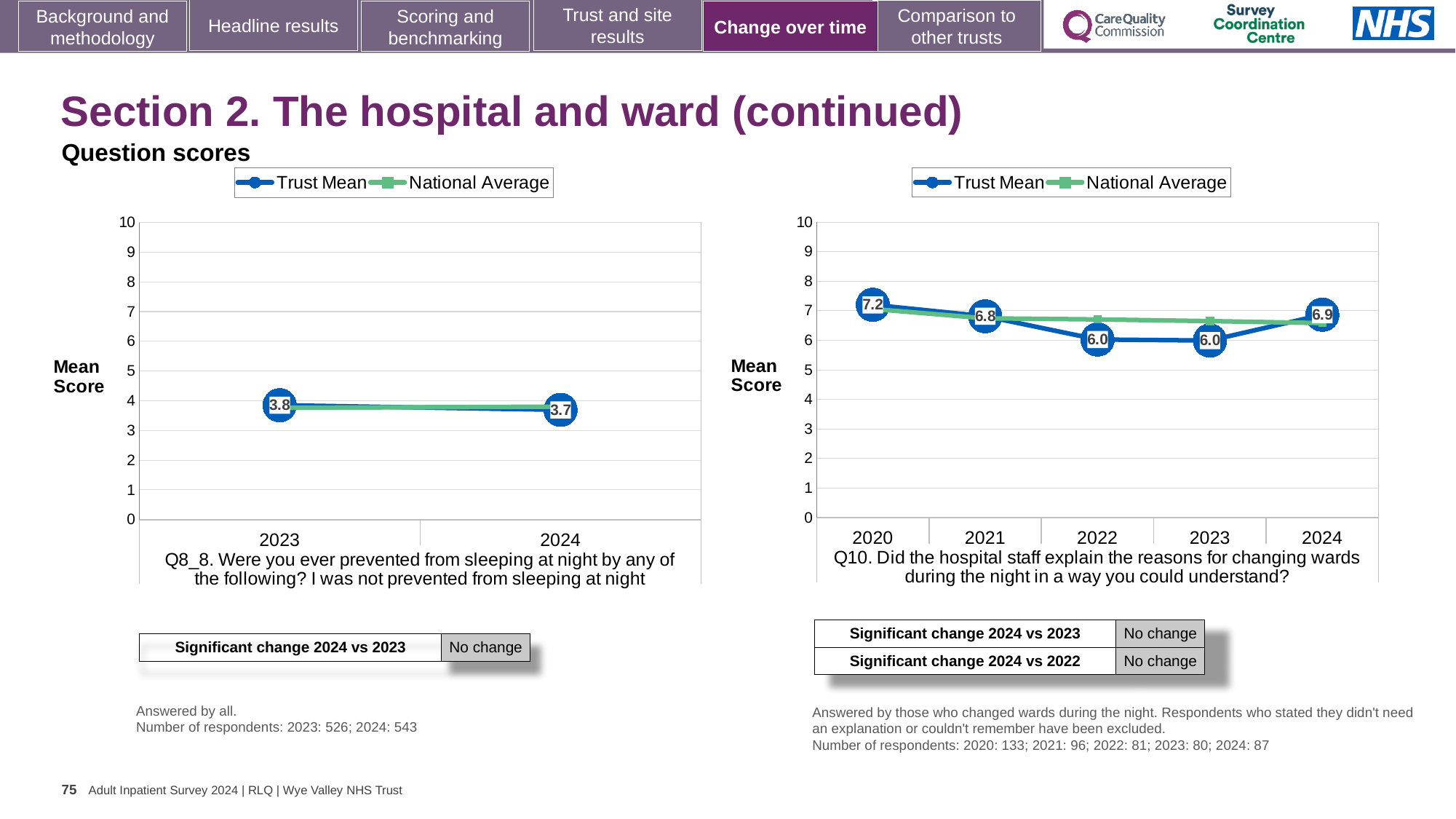

# Section 2. The hospital and ward (continued)
Question scores

### Chart

| Category | Trust Mean | National Average |
|---|---|---|
| 2023 | 3.849220220149567 | 3.761485727133008 |
| 2024 | 3.69224712741679 | 3.79949150847817 |

### Chart

| Category | Trust Mean | National Average |
|---|---|---|
| 2020 | 7.203398304859798 | 7.061689142616049 |
| 2021 | 6.81577183715122 | 6.746088305278632 |
| 2022 | 6.02908274057308 | 6.707879225943124 |
| 2023 | 5.993482782670128 | 6.650978154028581 |
| 2024 | 6.86744326782861 | 6.585020019634379 |
| Significant change 2024 vs 2023 | No change |
| --- | --- |
| Significant change 2024 vs 2022 | No change |
| Significant change 2024 vs 2023 | No change |
| --- | --- |
Answered by all.
Number of respondents: 2023: 526; 2024: 543
Answered by those who changed wards during the night. Respondents who stated they didn't need an explanation or couldn't remember have been excluded.
Number of respondents: 2020: 133; 2021: 96; 2022: 81; 2023: 80; 2024: 87
75